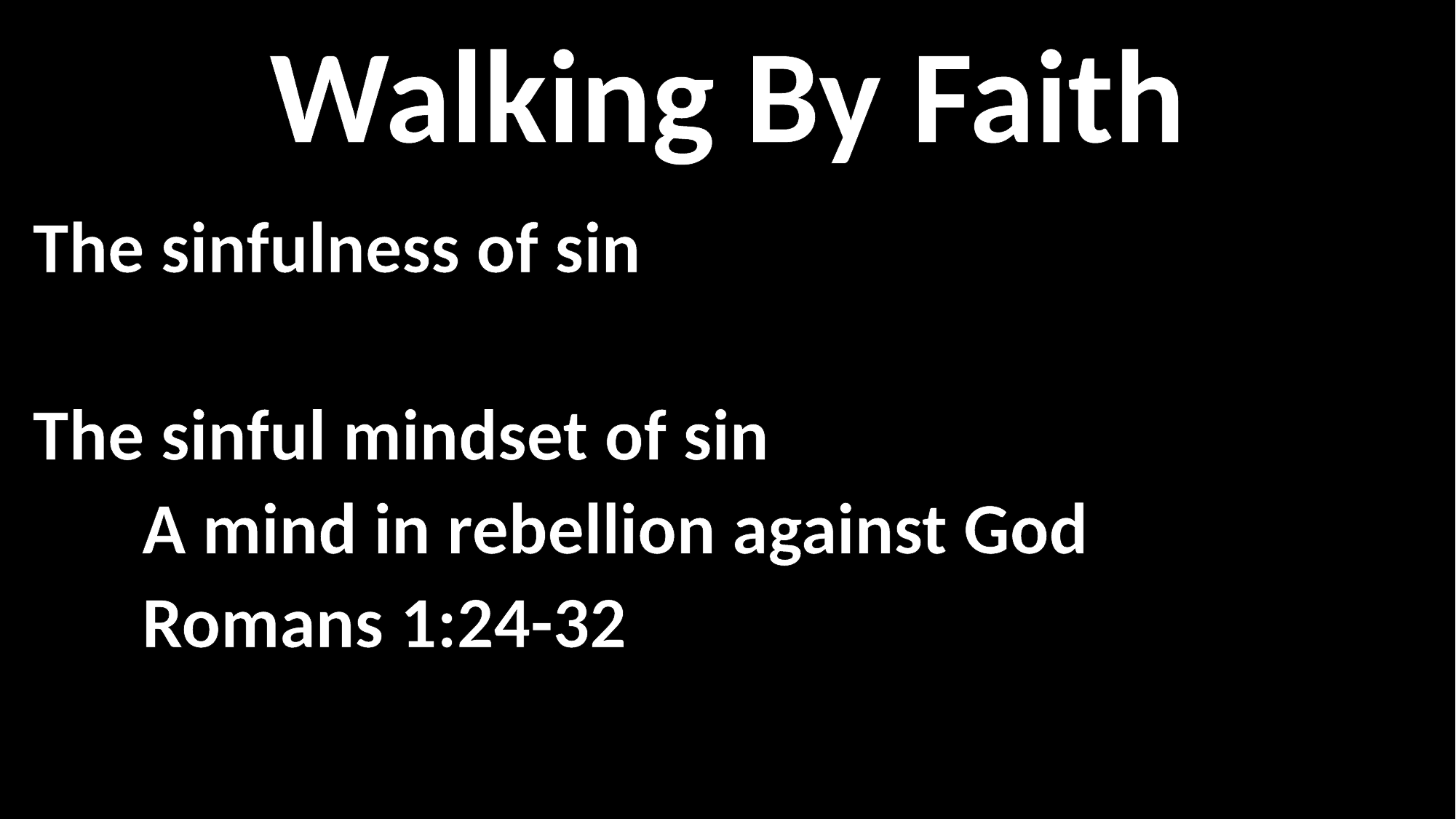

Walking By Faith
The sinfulness of sin

The sinful mindset of sin
	A mind in rebellion against God
	Romans 1:24-32